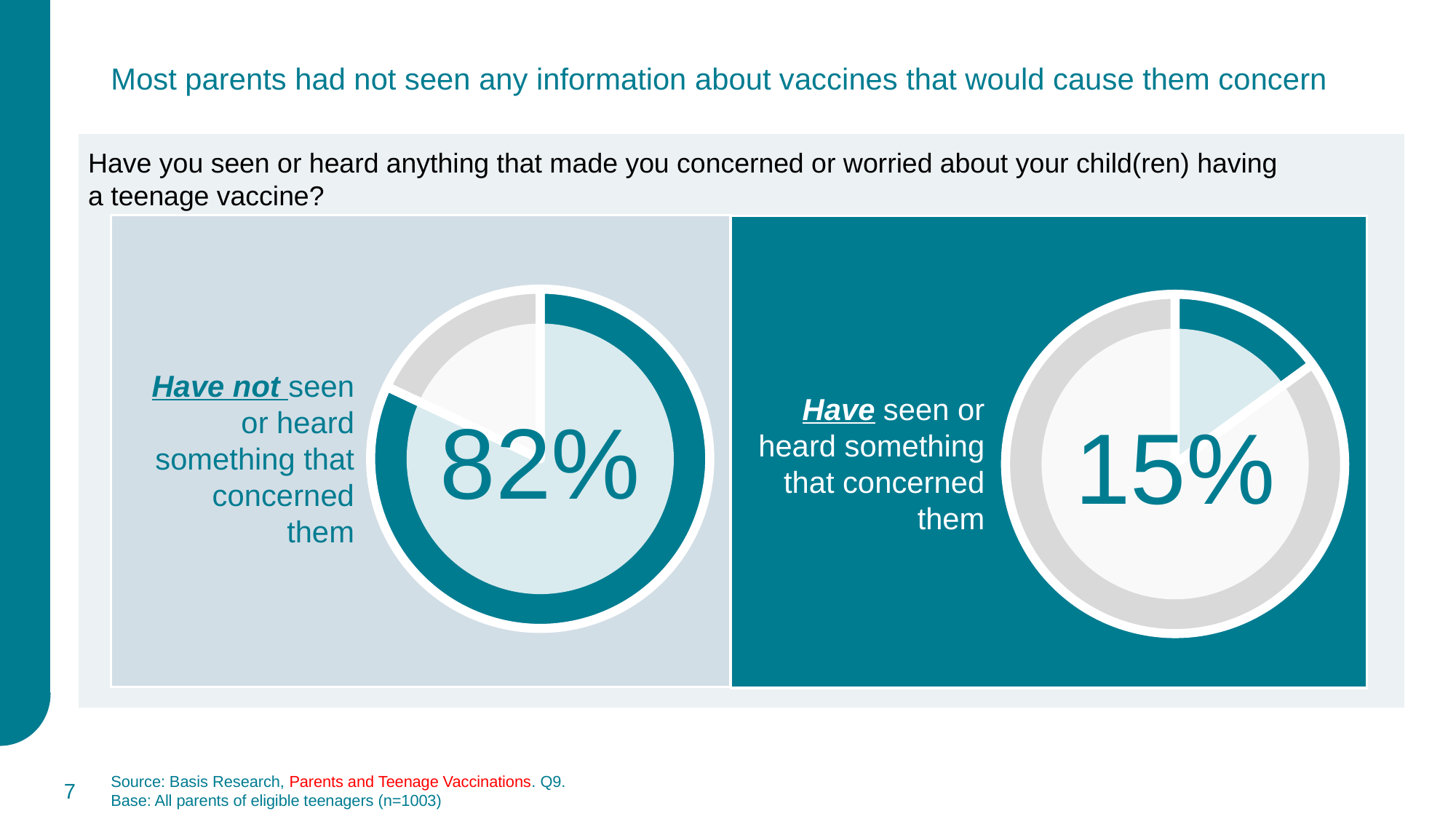

Most parents had not seen any information about vaccines that would cause them concern

Have you seen or heard anything that made you concerned or worried about your child(ren) having a teenage vaccine?

### Chart

| Category | Sales |
|---|---|
| 1st Qtr | 0.82 |
| 2nd Qtr | 0.18000000000000005 |
82%

### Chart

| Category | Sales |
|---|---|
| 1st Qtr | 0.15 |
| 2nd Qtr | 0.85 |
15%

Have not seen or heard something that concerned them
Have seen or heard something that concerned them
7
Source: Basis Research, Parents and Teenage Vaccinations. Q9.
Base: All parents of eligible teenagers (n=1003)